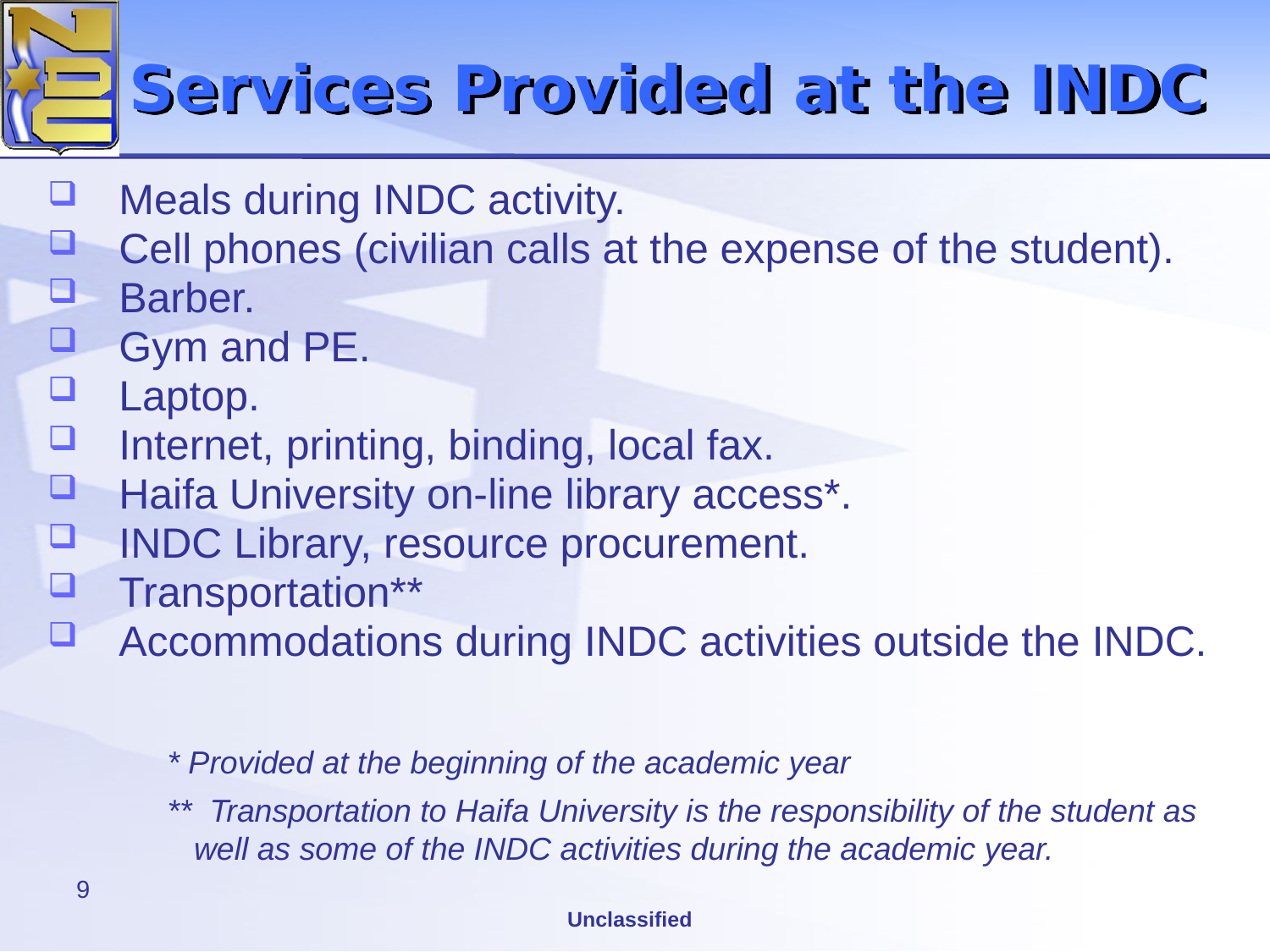

# Services Provided at the INDC
  Meals during INDC activity.
  Cell phones (civilian calls at the expense of the student).
  Barber.
  Gym and PE.
  Laptop.
  Internet, printing, binding, local fax.
  Haifa University on-line library access*.
  INDC Library, resource procurement.
  Transportation**
  Accommodations during INDC activities outside the INDC.
* Provided at the beginning of the academic year
**  Transportation to Haifa University is the responsibility of the student as    well as some of the INDC activities during the academic year.
9
Unclassified